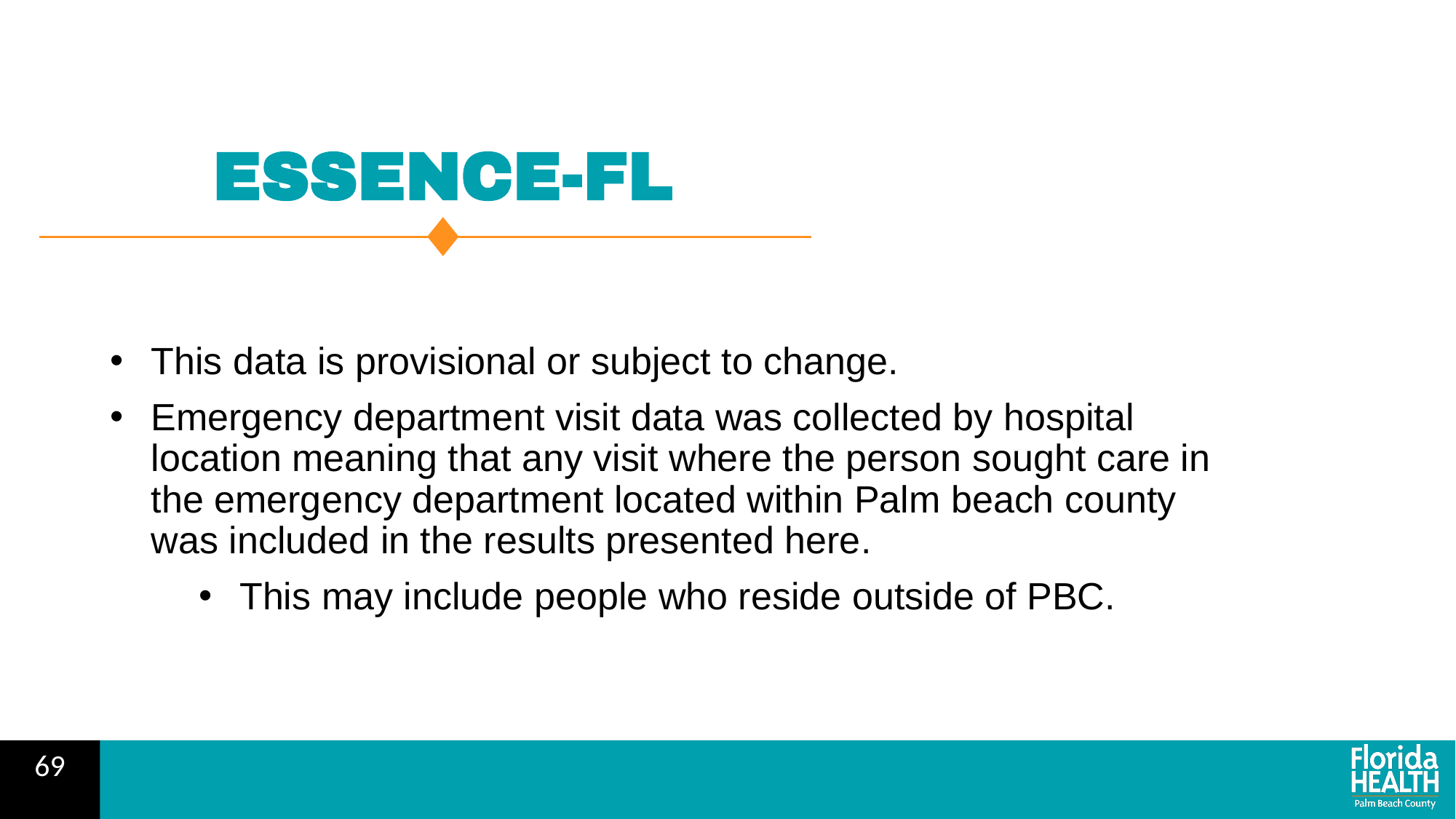

ESSENCE-FL

This data is provisional or subject to change.
Emergency department visit data was collected by hospital  location meaning that any visit where the person sought care in the emergency department located within Palm beach county was included in the results presented here.
This may include people who reside outside of PBC.

69